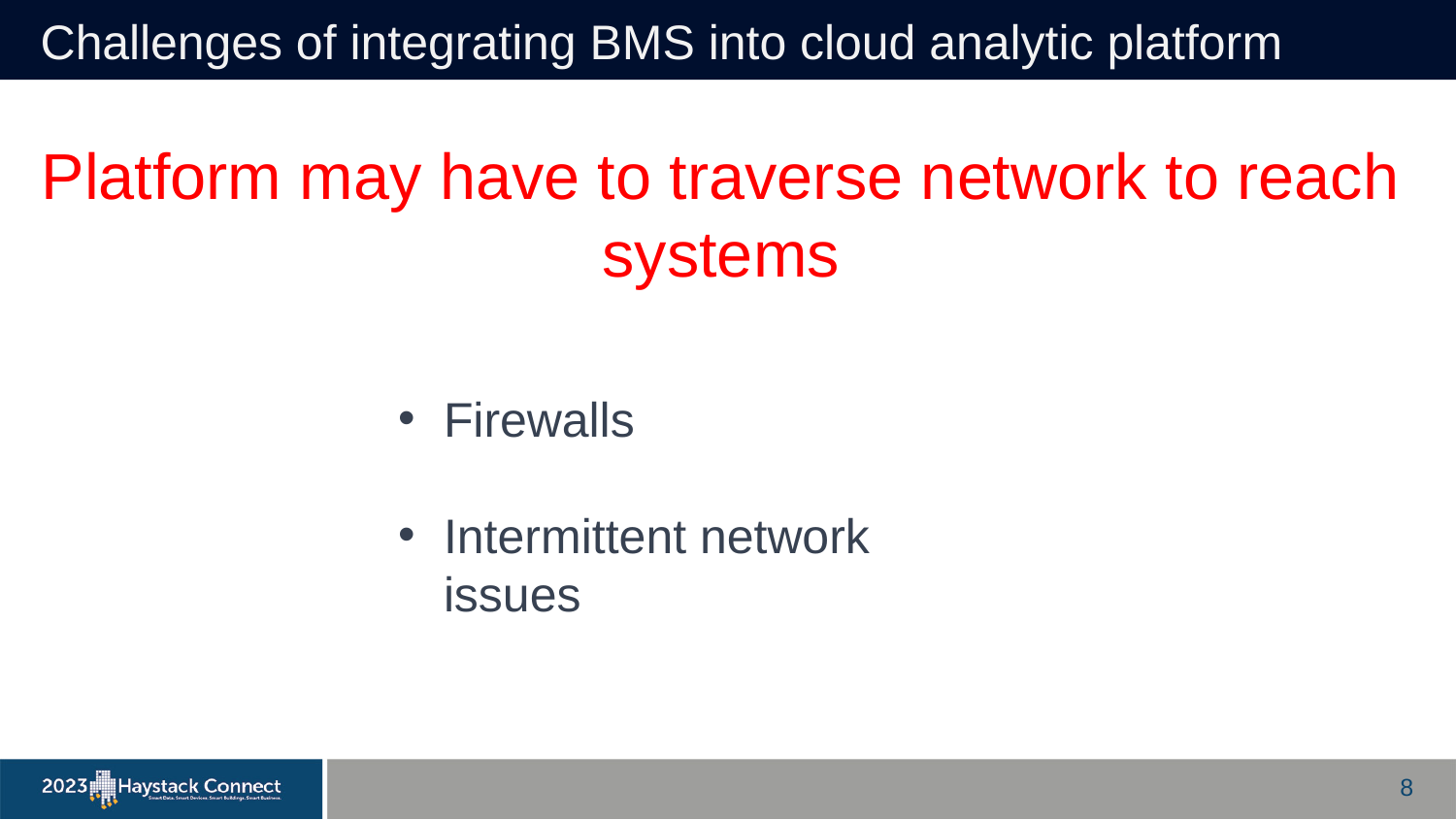

Challenges of integrating BMS into cloud analytic platform
Platform may have to traverse network to reach systems
Firewalls

Intermittent network issues

8